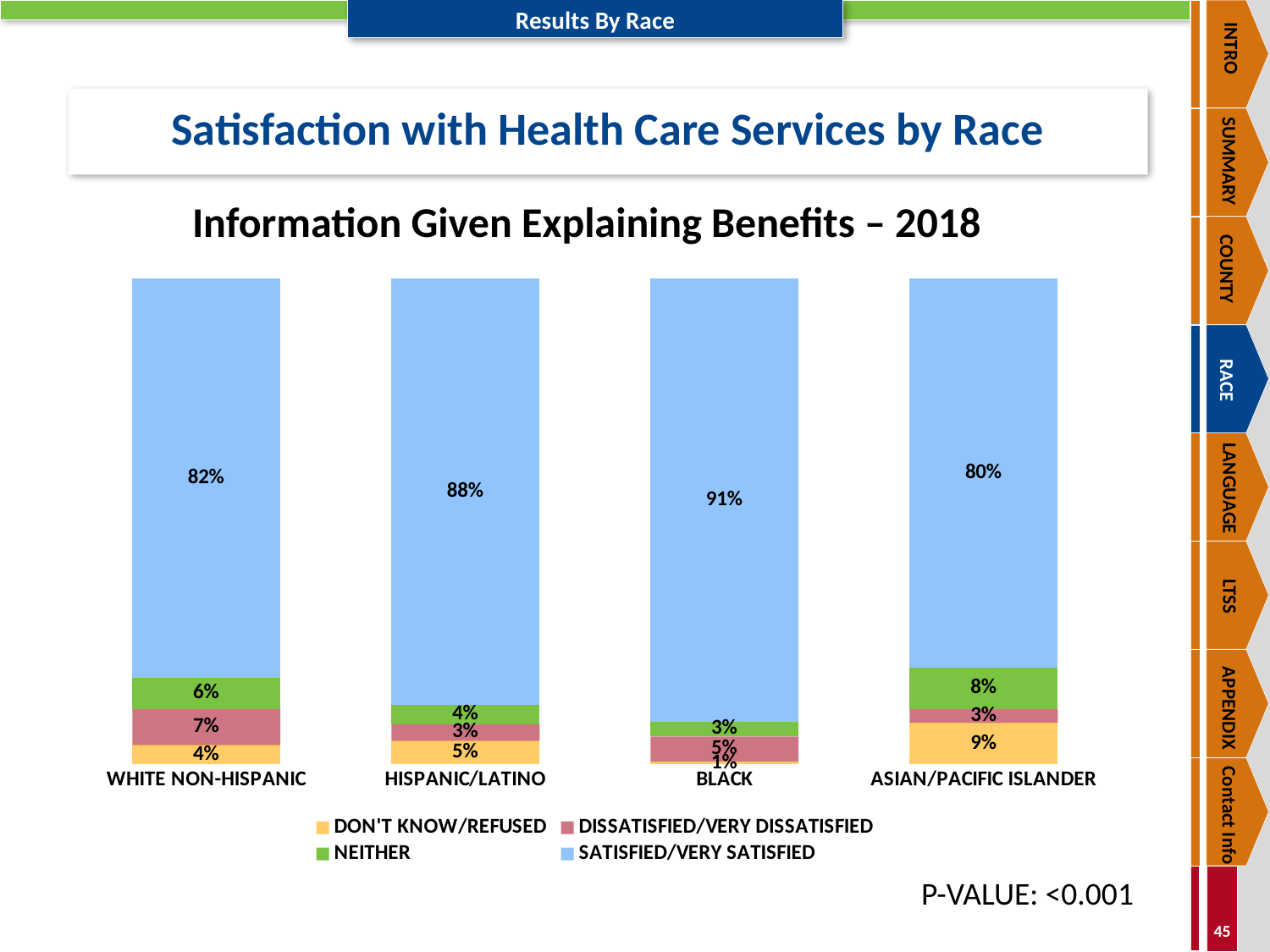

INTRO
SUMMARY
COUNTY
RACE
LANGUAGE
LTSS
APPENDIX
Contact Info
# Satisfaction with Health Care Services by Race
Information Given Explaining Benefits – 2018

### Chart

| Category | DON'T KNOW/REFUSED | DISSATISFIED/VERY DISSATISFIED | NEITHER | SATISFIED/VERY SATISFIED |
|---|---|---|---|---|
| WHITE NON-HISPANIC | 0.04 | 0.074468085106383 | 0.0638297872340425 | 0.819148936170213 |
| HISPANIC/LATINO | 0.049 | 0.0344444444444444 | 0.0388888888888889 | 0.88 |
| BLACK | 0.006 | 0.0515463917525773 | 0.0309278350515464 | 0.912371134020619 |
| ASIAN/PACIFIC ISLANDER | 0.0858369098712446 | 0.0282258064516129 | 0.0846774193548387 | 0.80241935483871 |
P-VALUE: <0.001